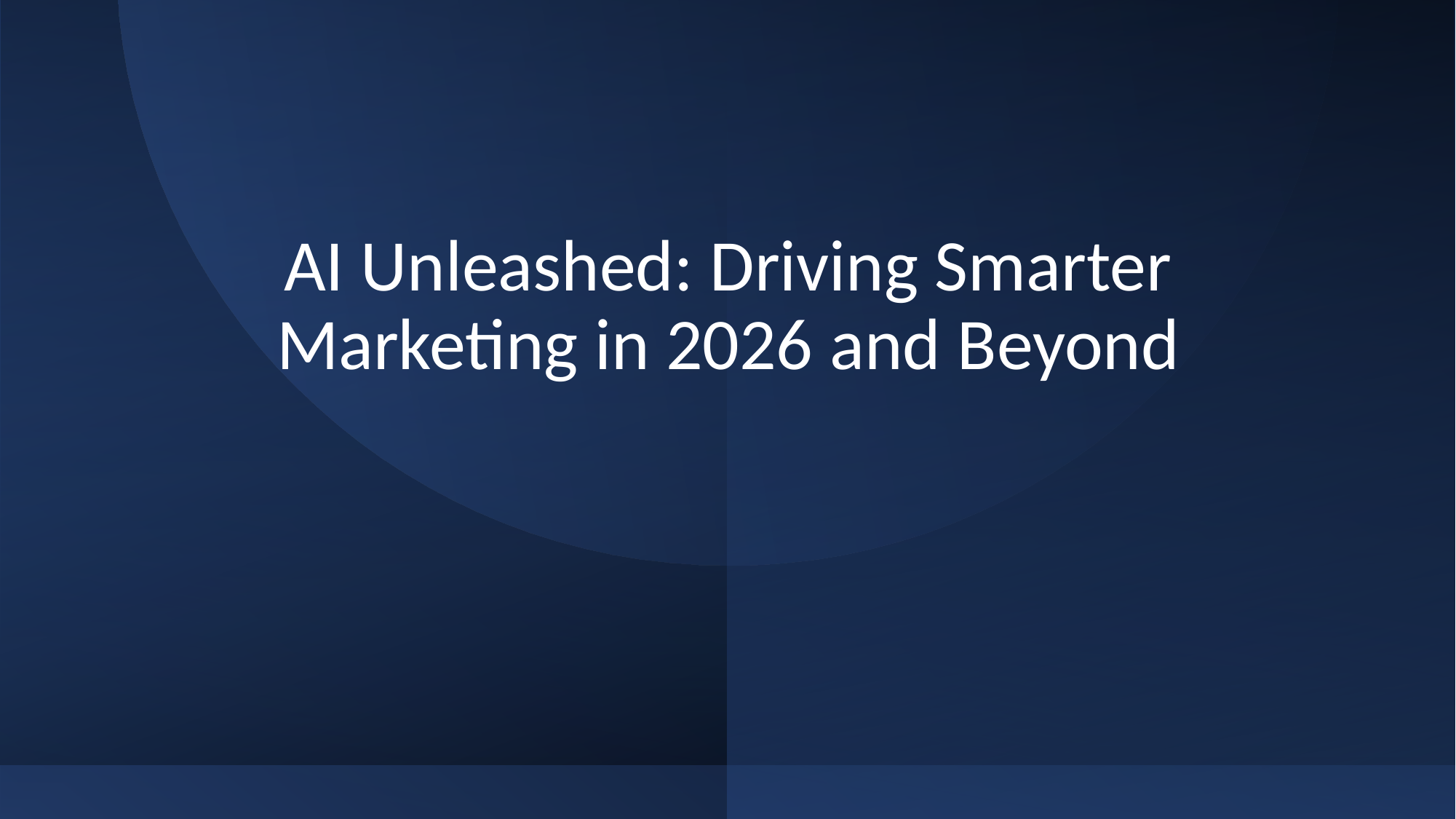

# AI Unleashed: Driving Smarter Marketing in 2026 and Beyond